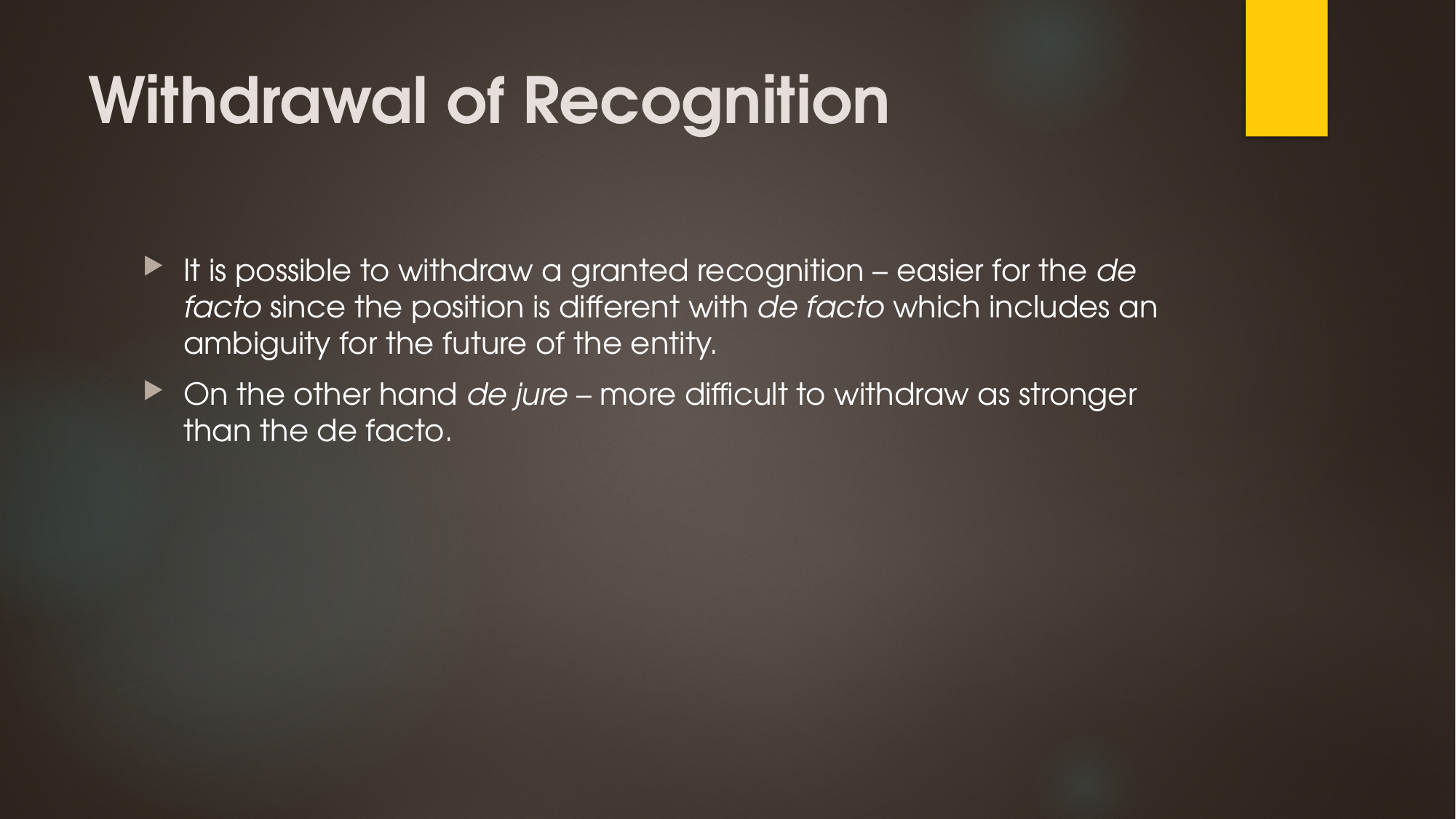

# Withdrawal of Recognition
It is possible to withdraw a granted recognition – easier for the de facto since the position is different with de facto which includes an ambiguity for the future of the entity.
On the other hand de jure – more difficult to withdraw as stronger than the de facto.